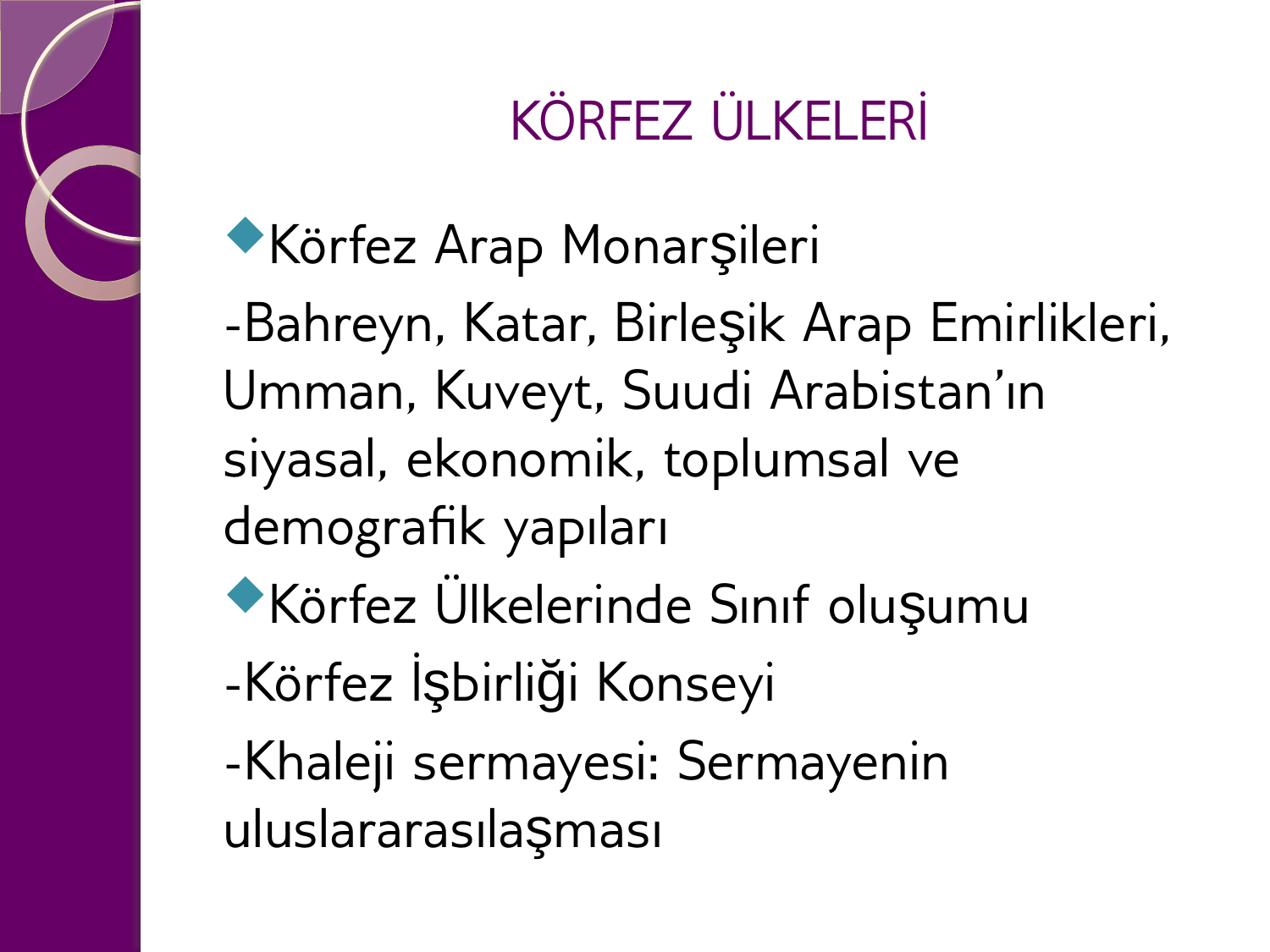

# KÖRFEZ ÜLKELERİ
Körfez Arap Monarşileri
-Bahreyn, Katar, Birleşik Arap Emirlikleri, Umman, Kuveyt, Suudi Arabistan’ın siyasal, ekonomik, toplumsal ve demografik yapıları
Körfez Ülkelerinde Sınıf oluşumu
-Körfez İşbirliği Konseyi
-Khaleji sermayesi: Sermayenin uluslararasılaşması